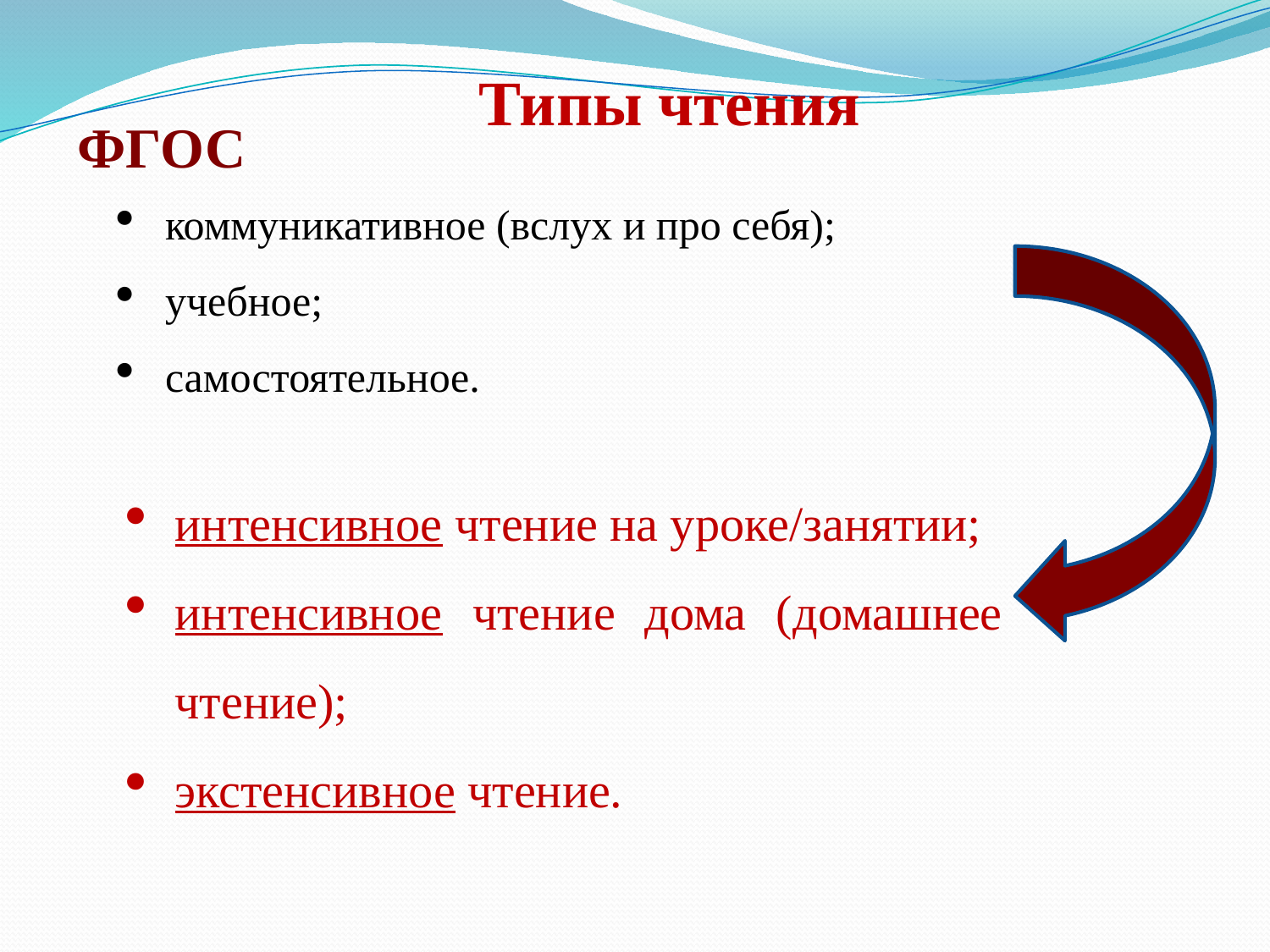

Типы чтения
ФГОС
коммуникативное (вслух и про себя);
учебное;
самостоятельное.

интенсивное чтение на уроке/занятии;
интенсивное чтение дома (домашнее чтение);
экстенсивное чтение.